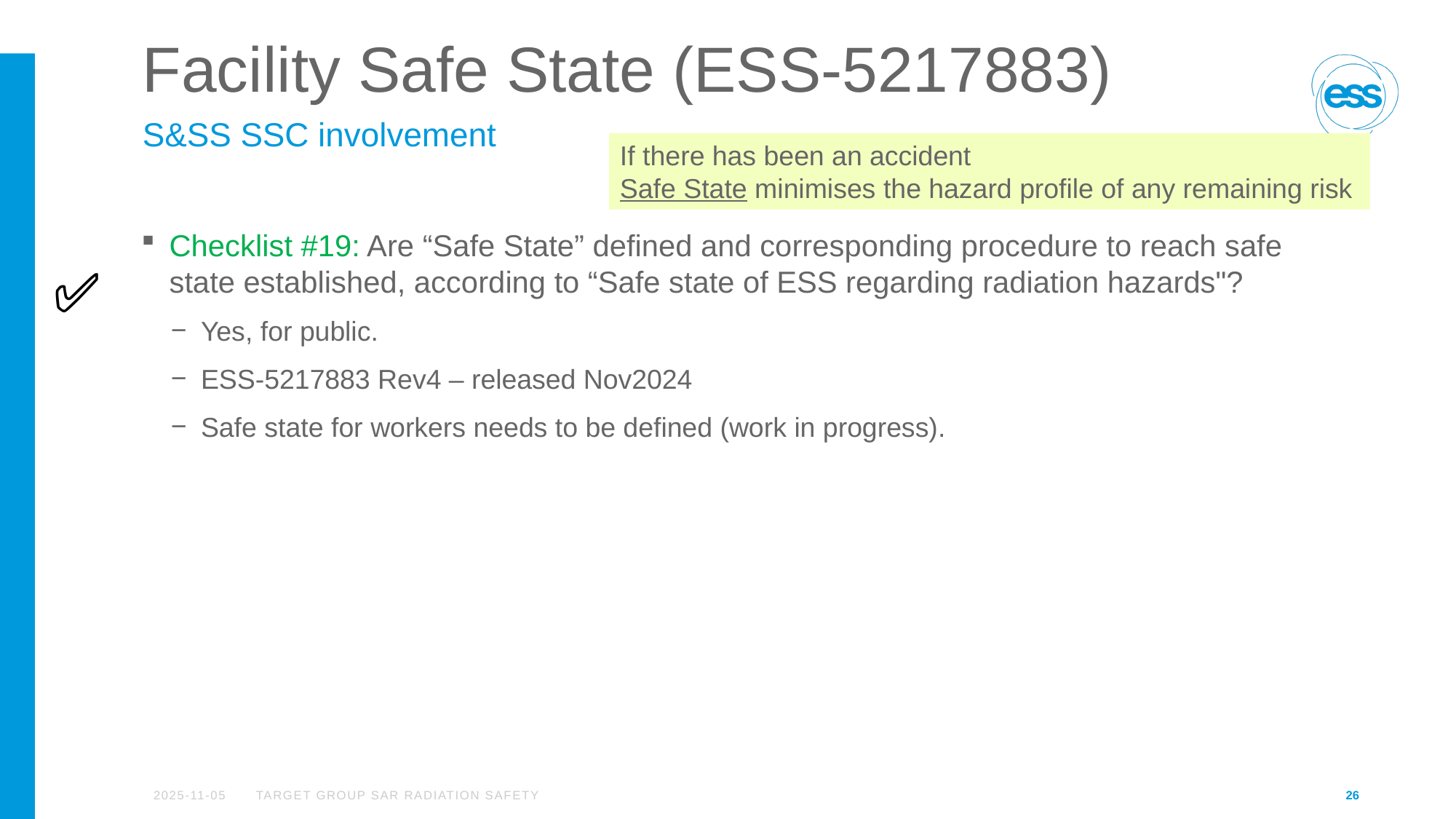

# Facility Safe State (ESS-5217883)
S&SS SSC involvement
If there has been an accident
Safe State minimises the hazard profile of any remaining risk
Checklist #19: Are “Safe State” defined and corresponding procedure to reach safe state established, according to “Safe state of ESS regarding radiation hazards"?
Yes, for public.
ESS-5217883 Rev4 – released Nov2024
Safe state for workers needs to be defined (work in progress).
✅
2025-11-05
TARGET GROUP SAR RADIATION SAFETY
26